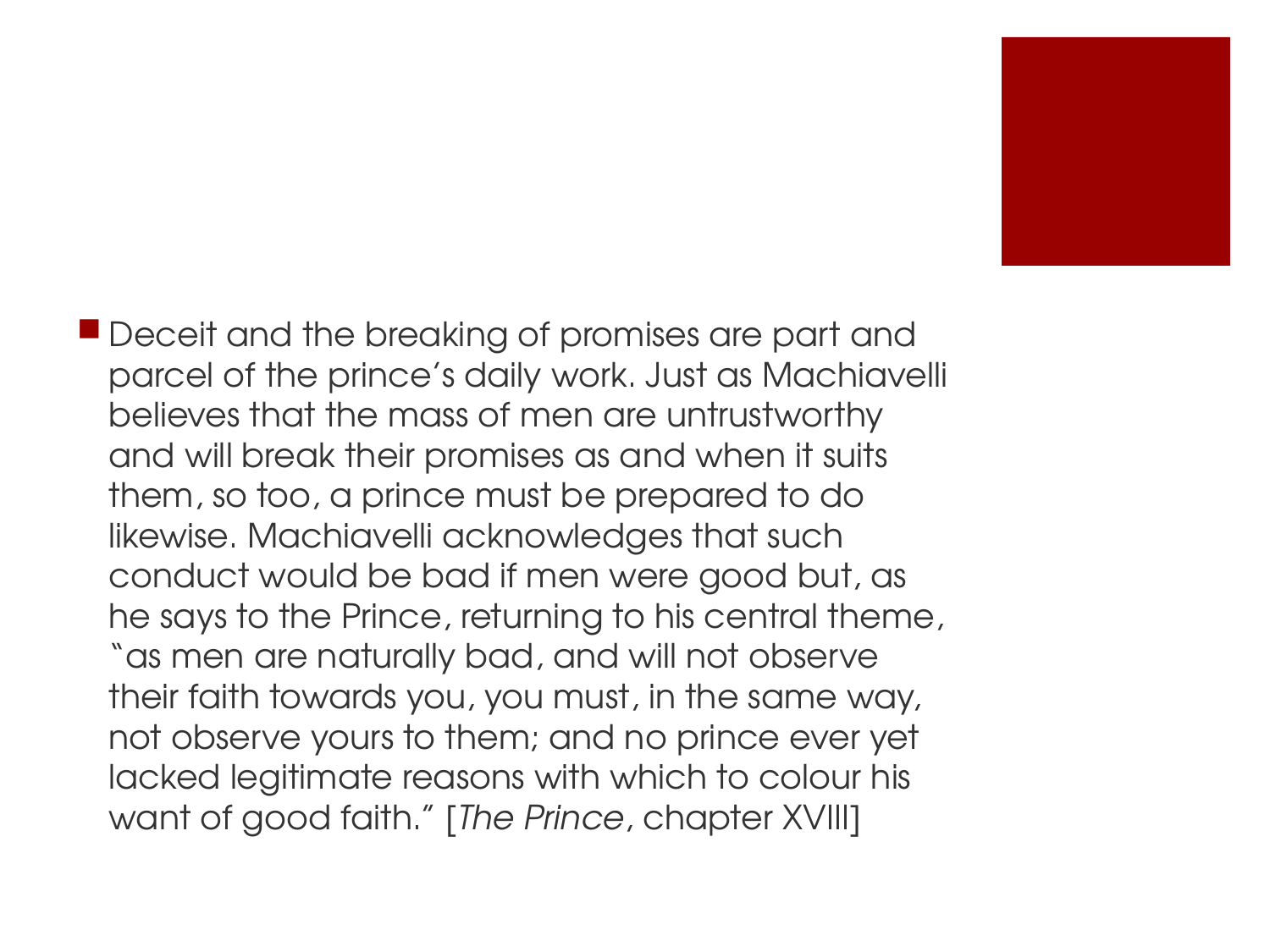

#
Deceit and the breaking of promises are part and parcel of the prince’s daily work. Just as Machiavelli believes that the mass of men are untrustworthy and will break their promises as and when it suits them, so too, a prince must be prepared to do likewise. Machiavelli acknowledges that such conduct would be bad if men were good but, as he says to the Prince, returning to his central theme, “as men are naturally bad, and will not observe their faith towards you, you must, in the same way, not observe yours to them; and no prince ever yet lacked legitimate reasons with which to colour his want of good faith.” [The Prince, chapter XVIII]